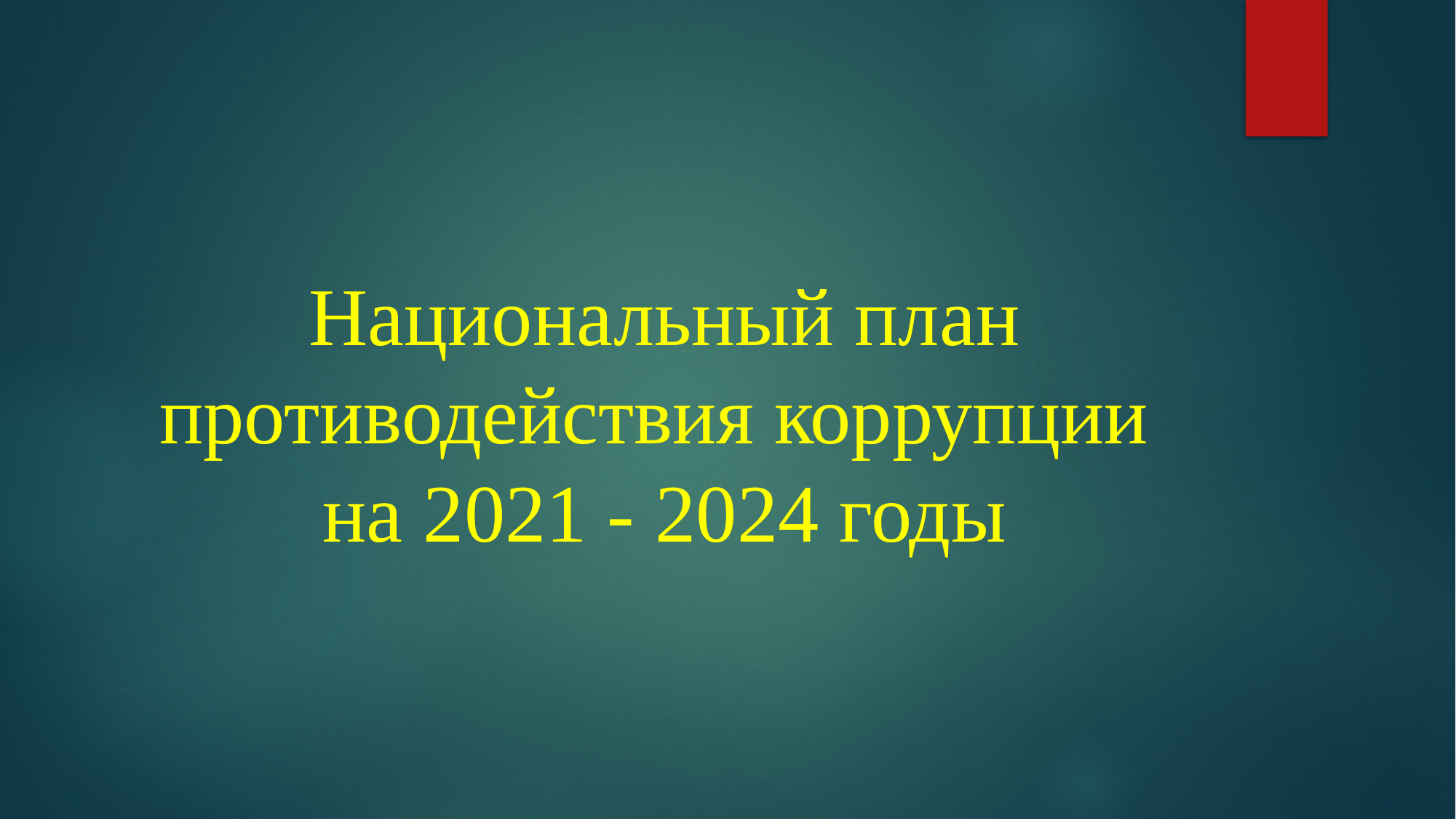

# Национальный план противодействия коррупции на 2021 - 2024 годы